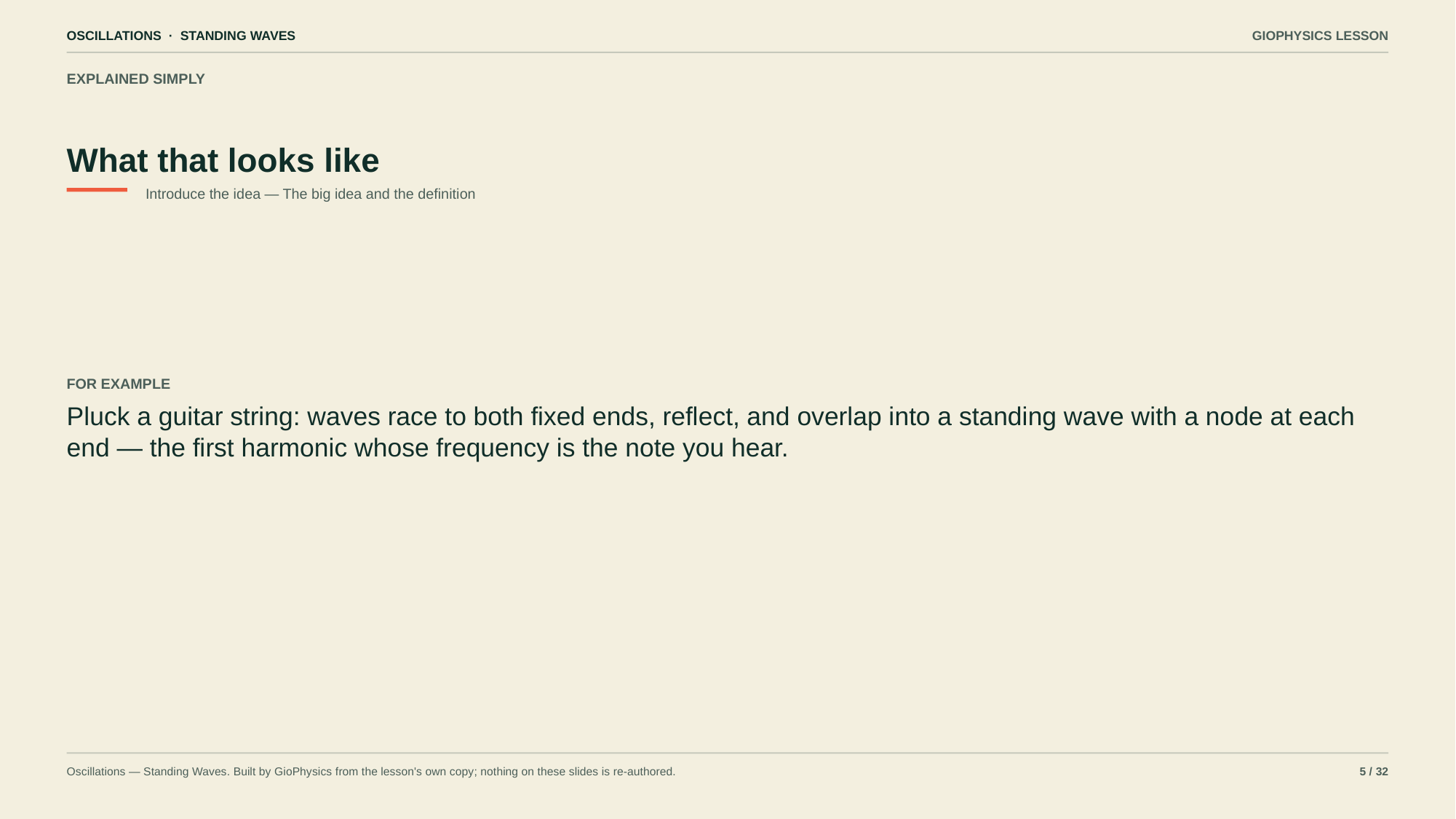

OSCILLATIONS  ·  STANDING WAVES
GIOPHYSICS LESSON

EXPLAINED SIMPLY
What that looks like
Introduce the idea — The big idea and the definition

FOR EXAMPLE
Pluck a guitar string: waves race to both fixed ends, reflect, and overlap into a standing wave with a node at each end — the first harmonic whose frequency is the note you hear.

Oscillations — Standing Waves. Built by GioPhysics from the lesson's own copy; nothing on these slides is re-authored.
5 / 32